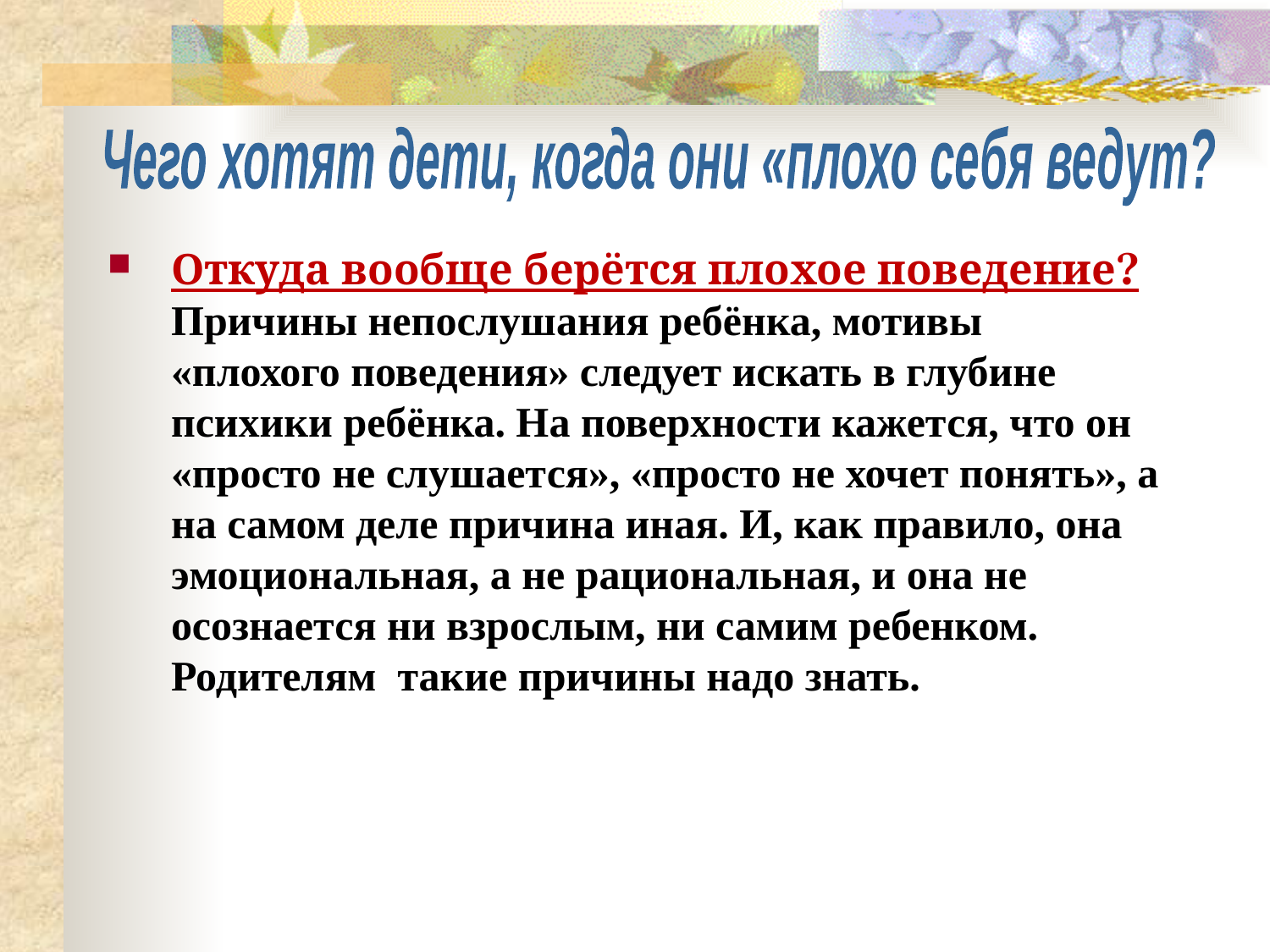

Чего хотят дети, когда они «плохо себя ведут?
Откуда вообще берётся плохое поведение? Причины непослушания ребёнка, мотивы «плохого поведения» следует искать в глубине психики ребёнка. На поверхности кажется, что он «просто не слушается», «просто не хочет понять», а на самом деле причина иная. И, как правило, она эмоциональная, а не рациональная, и она не осознается ни взрослым, ни самим ребенком. Родителям  такие причины надо знать.